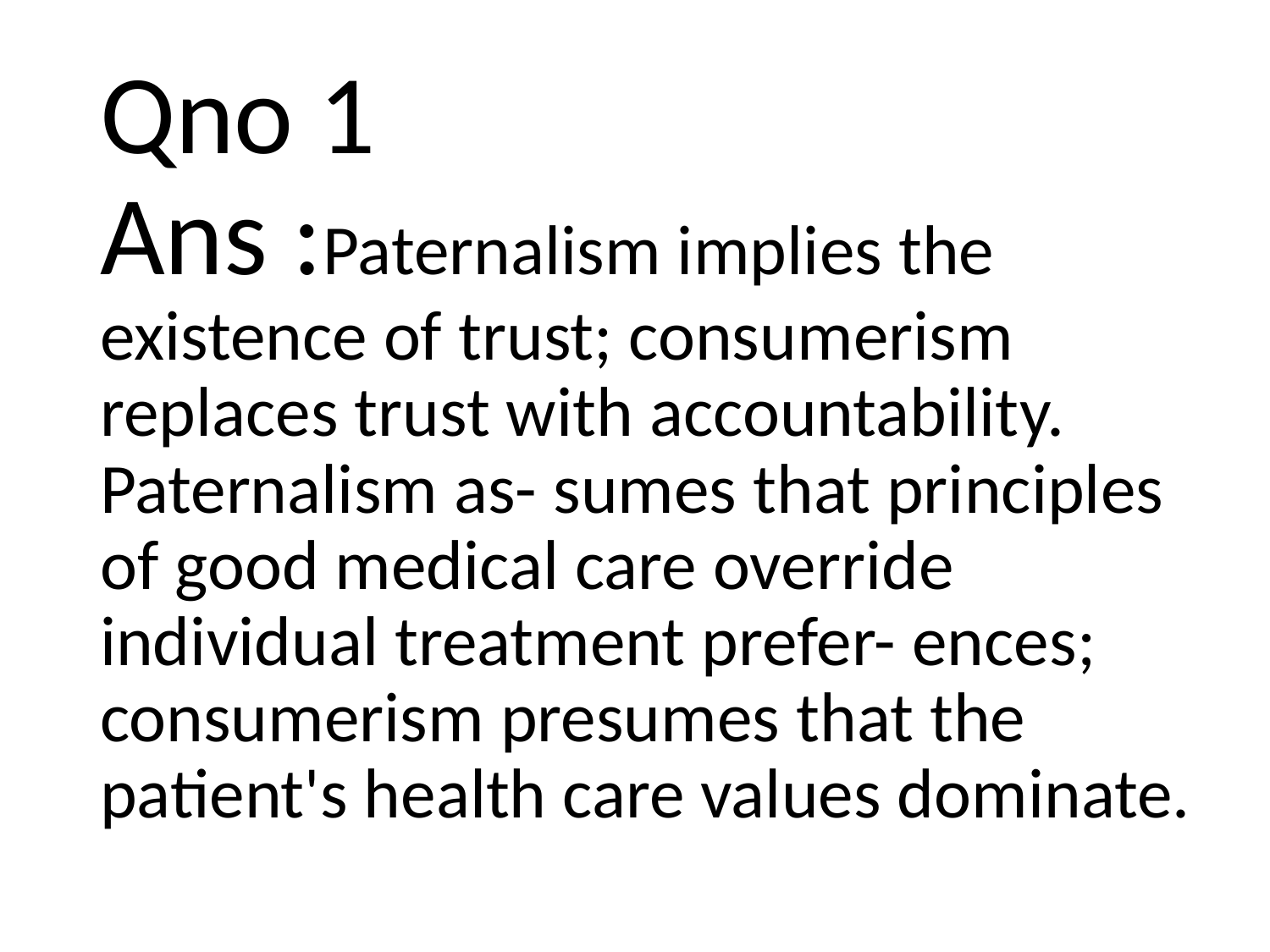

# Qno 1 Ans :Paternalism implies the existence of trust; consumerism replaces trust with accountability. Paternalism as- sumes that principles of good medical care override individual treatment prefer- ences; consumerism presumes that the patient's health care values dominate.